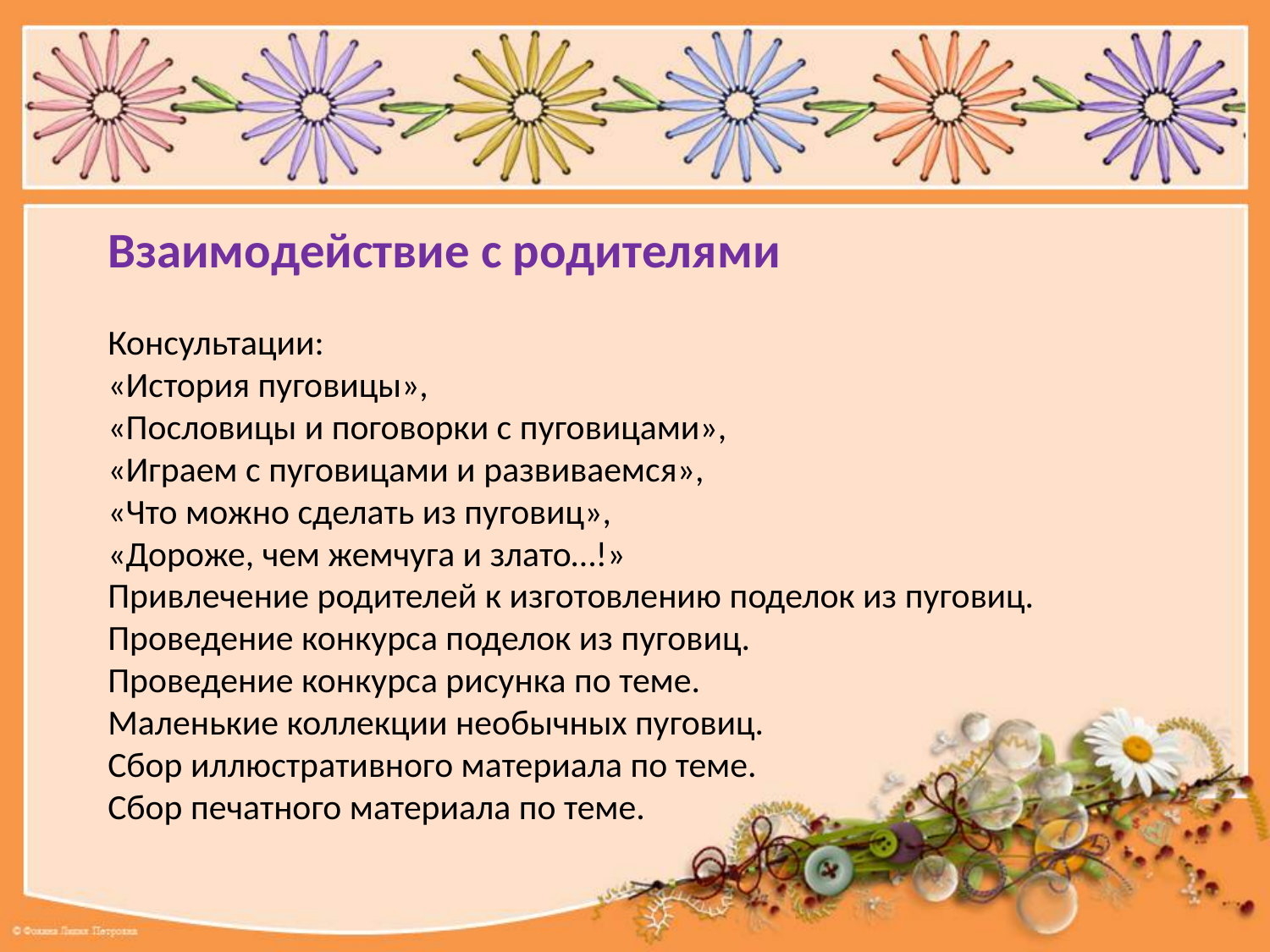

# Взаимодействие с родителями Консультации: «История пуговицы», «Пословицы и поговорки с пуговицами», «Играем с пуговицами и развиваемся», «Что можно сделать из пуговиц», «Дороже, чем жемчуга и злато…!» Привлечение родителей к изготовлению поделок из пуговиц. Проведение конкурса поделок из пуговиц. Проведение конкурса рисунка по теме. Маленькие коллекции необычных пуговиц. Сбор иллюстративного материала по теме. Сбор печатного материала по теме.